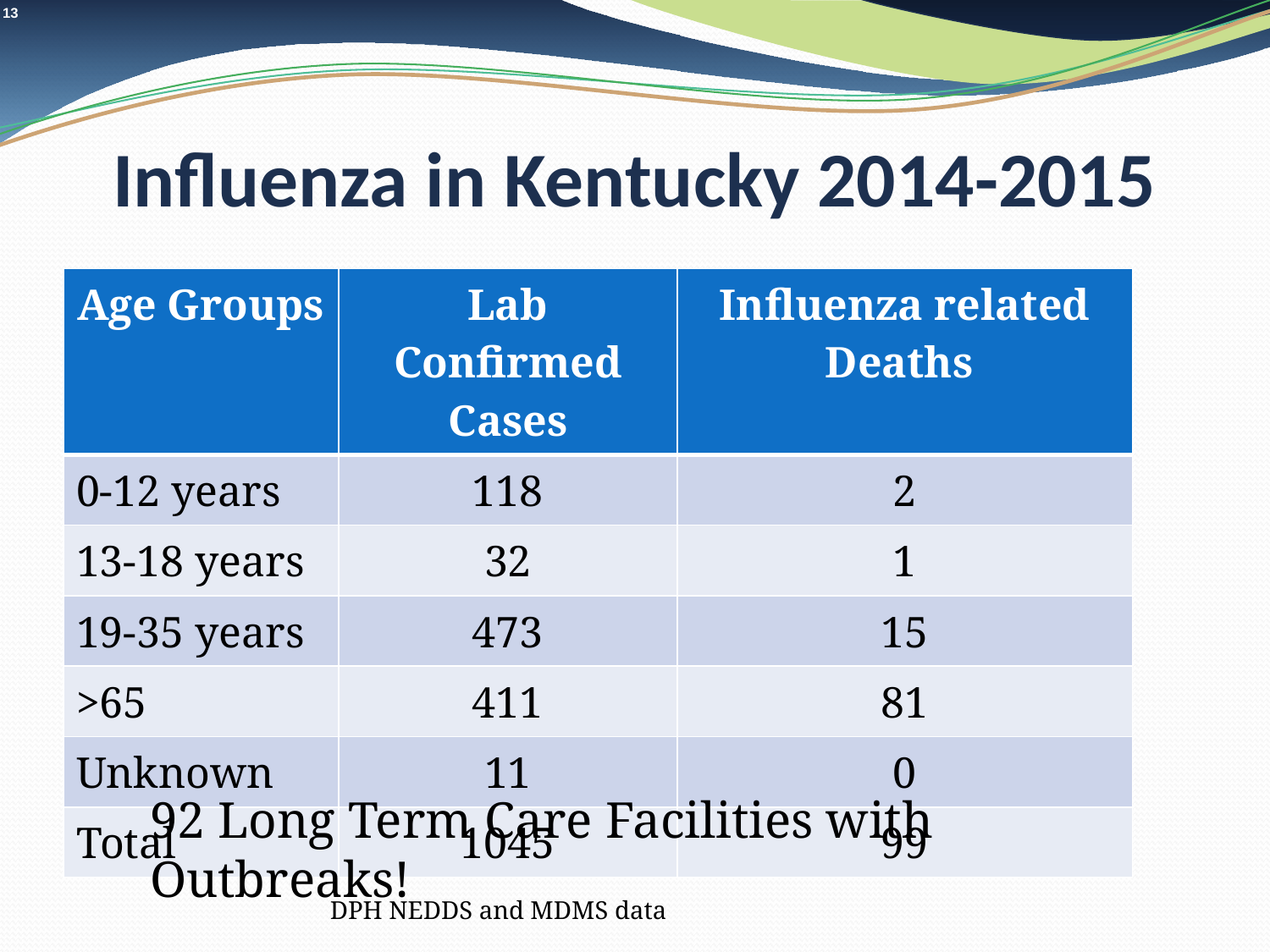

# Influenza in Kentucky 2014-2015
| Age Groups | Lab Confirmed Cases | Influenza related Deaths |
| --- | --- | --- |
| 0-12 years | 118 | 2 |
| 13-18 years | 32 | 1 |
| 19-35 years | 473 | 15 |
| >65 | 411 | 81 |
| Unknown | 11 | 0 |
| Total | 1045 | 99 |
92 Long Term Care Facilities with Outbreaks!
DPH NEDDS and MDMS data